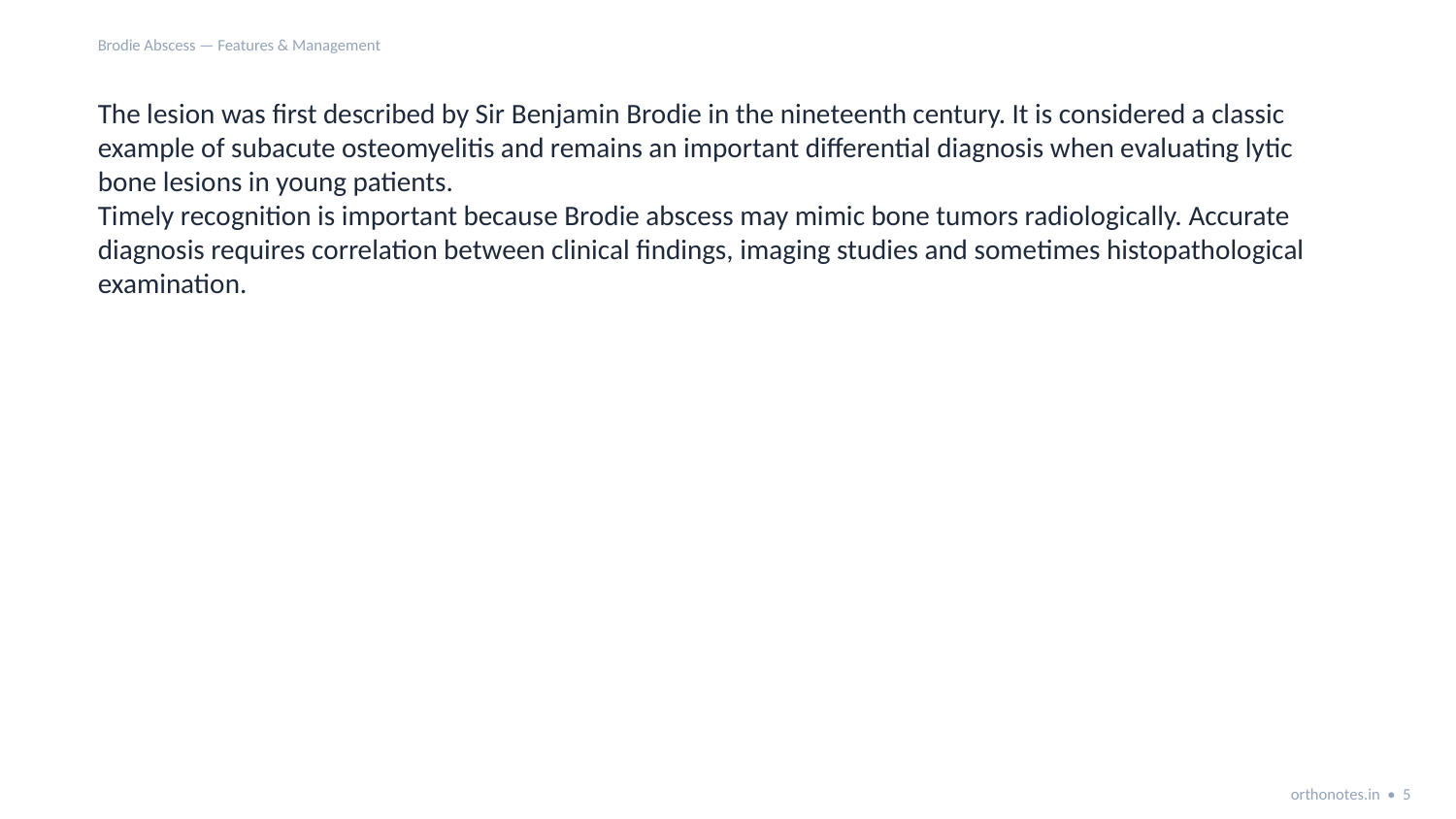

Brodie Abscess — Features & Management
The lesion was first described by Sir Benjamin Brodie in the nineteenth century. It is considered a classic example of subacute osteomyelitis and remains an important differential diagnosis when evaluating lytic bone lesions in young patients.
Timely recognition is important because Brodie abscess may mimic bone tumors radiologically. Accurate diagnosis requires correlation between clinical findings, imaging studies and sometimes histopathological examination.
orthonotes.in  •  5